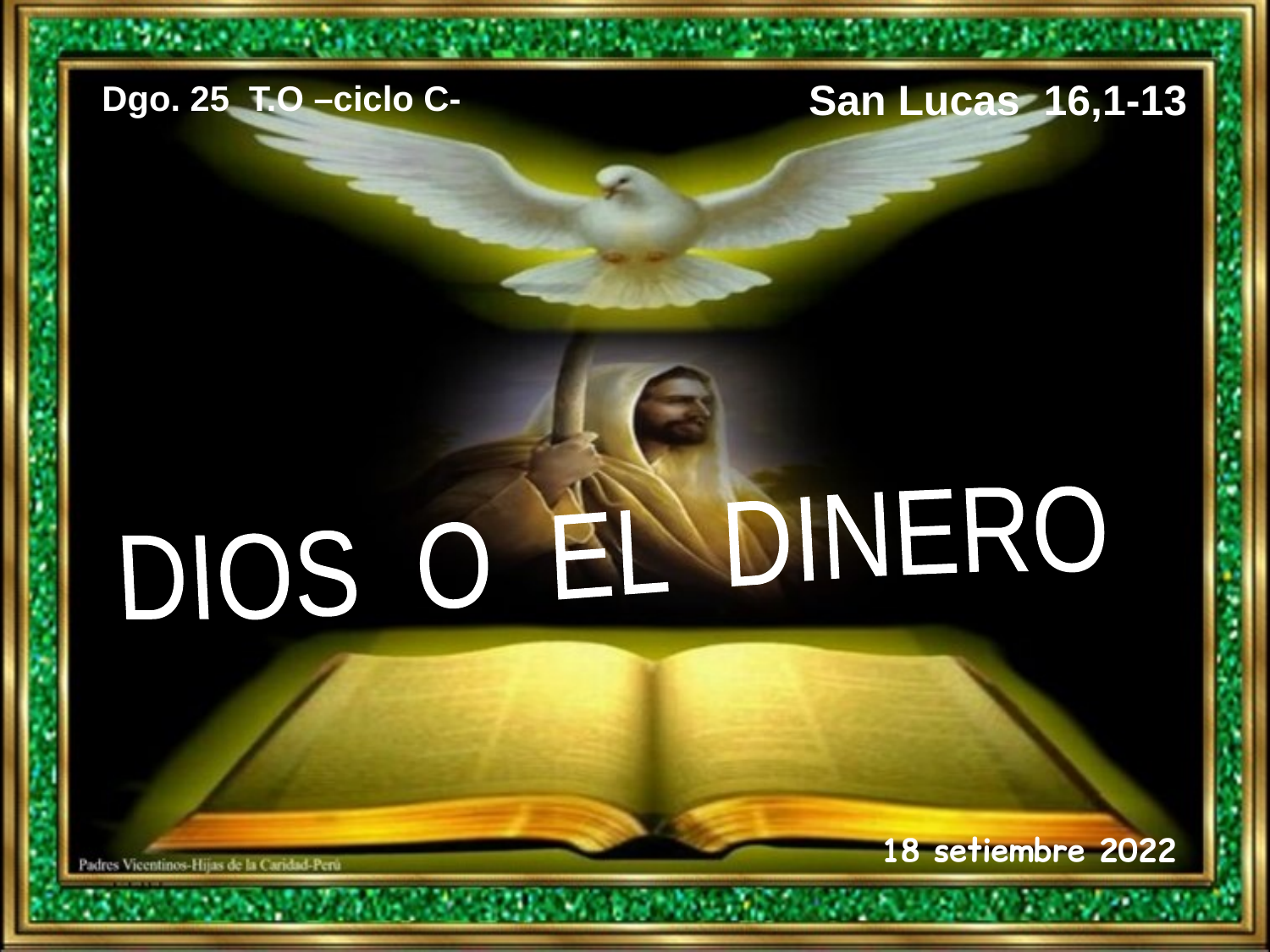

San Lucas  16,1-13
Dgo. 25  T.O –ciclo C-
DIOS  O  EL  DINERO
  18 setiembre 2022